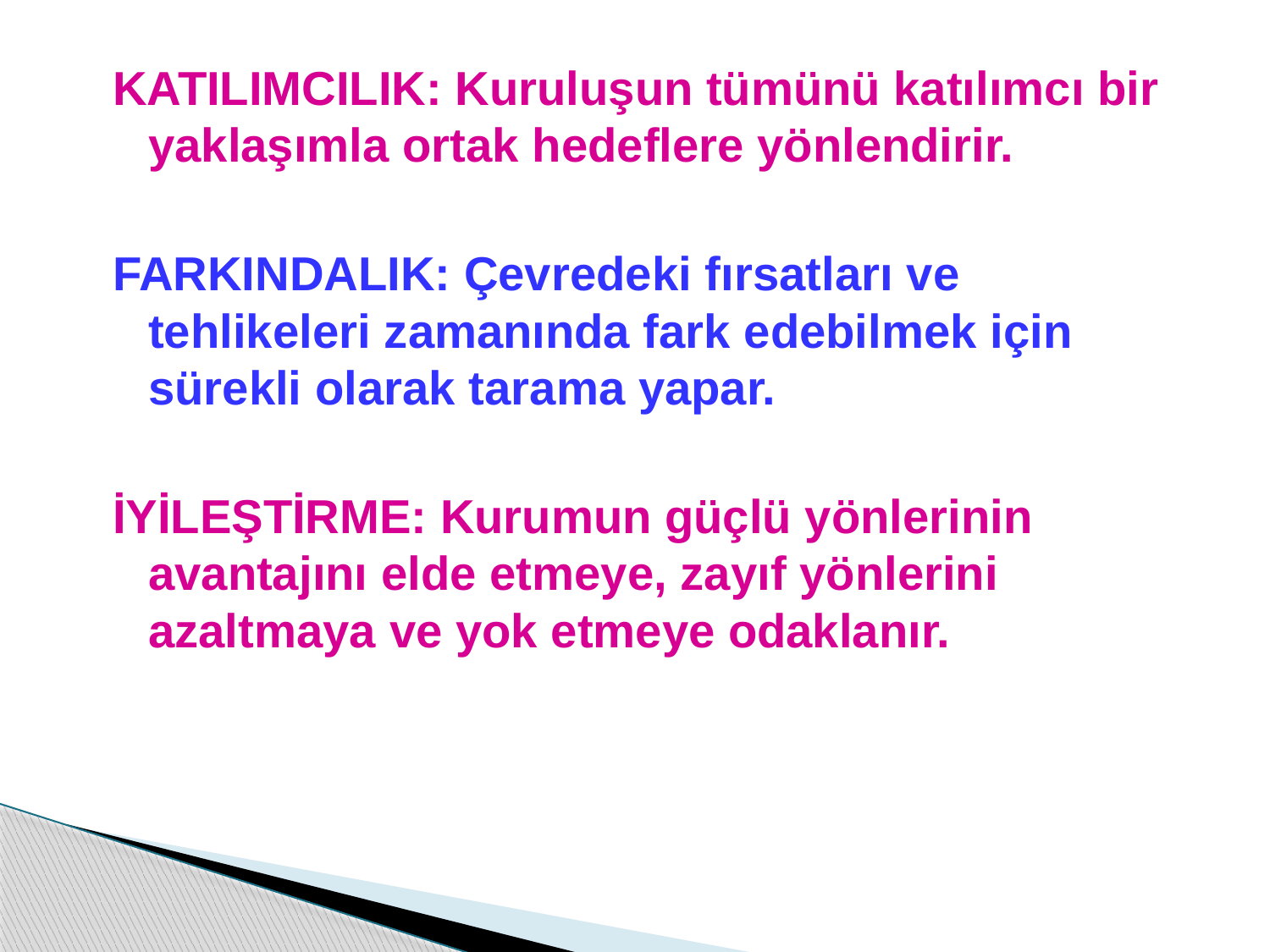

KATILIMCILIK: Kuruluşun tümünü katılımcı bir yaklaşımla ortak hedeflere yönlendirir.

FARKINDALIK: Çevredeki fırsatları ve tehlikeleri zamanında fark edebilmek için sürekli olarak tarama yapar.

İYİLEŞTİRME: Kurumun güçlü yönlerinin avantajını elde etmeye, zayıf yönlerini azaltmaya ve yok etmeye odaklanır.